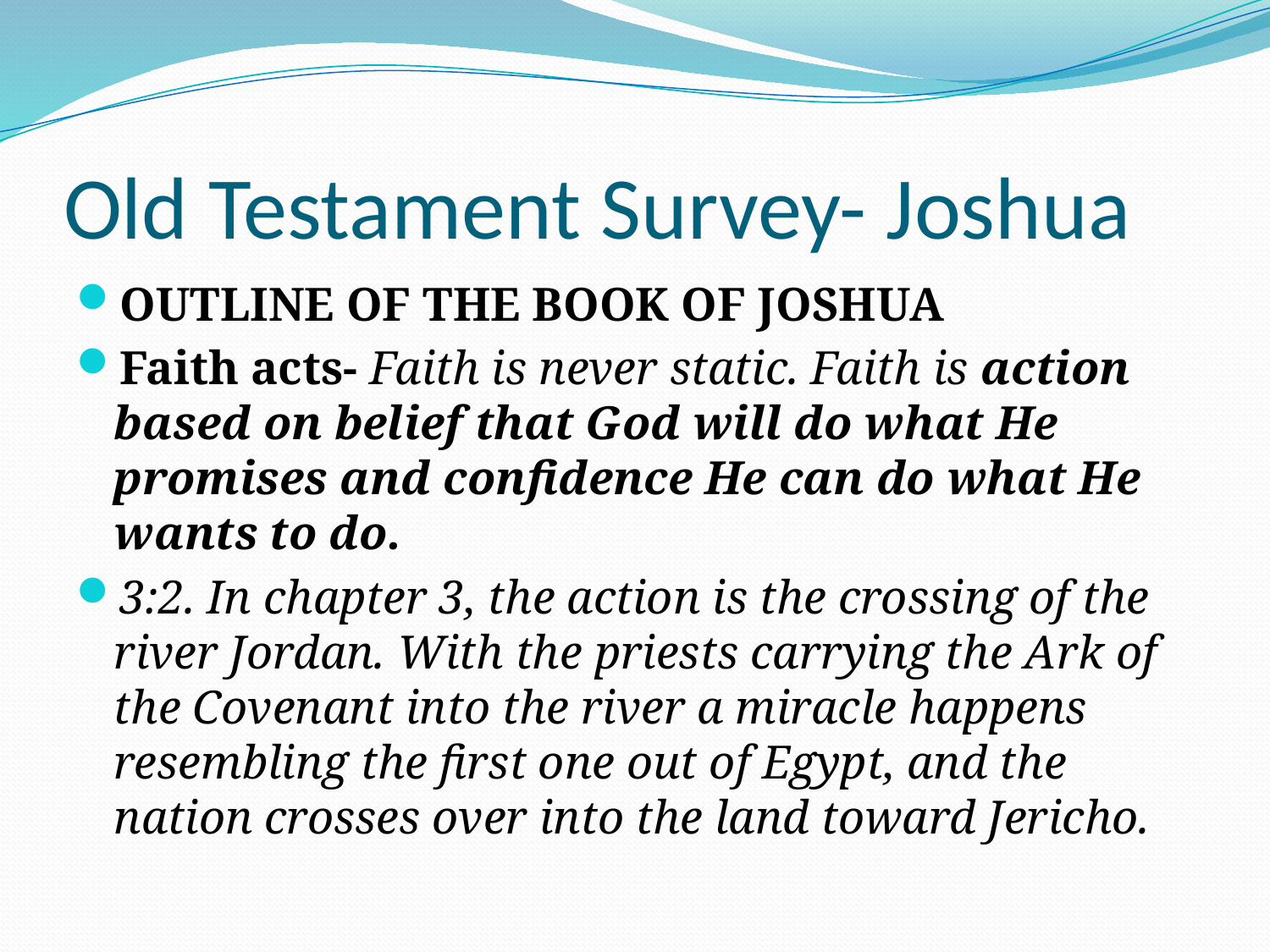

# Old Testament Survey- Joshua
OUTLINE OF THE BOOK OF JOSHUA
Faith acts- Faith is never static. Faith is action based on belief that God will do what He promises and confidence He can do what He wants to do.
3:2. In chapter 3, the action is the crossing of the river Jordan. With the priests carrying the Ark of the Covenant into the river a miracle happens resembling the first one out of Egypt, and the nation crosses over into the land toward Jericho.